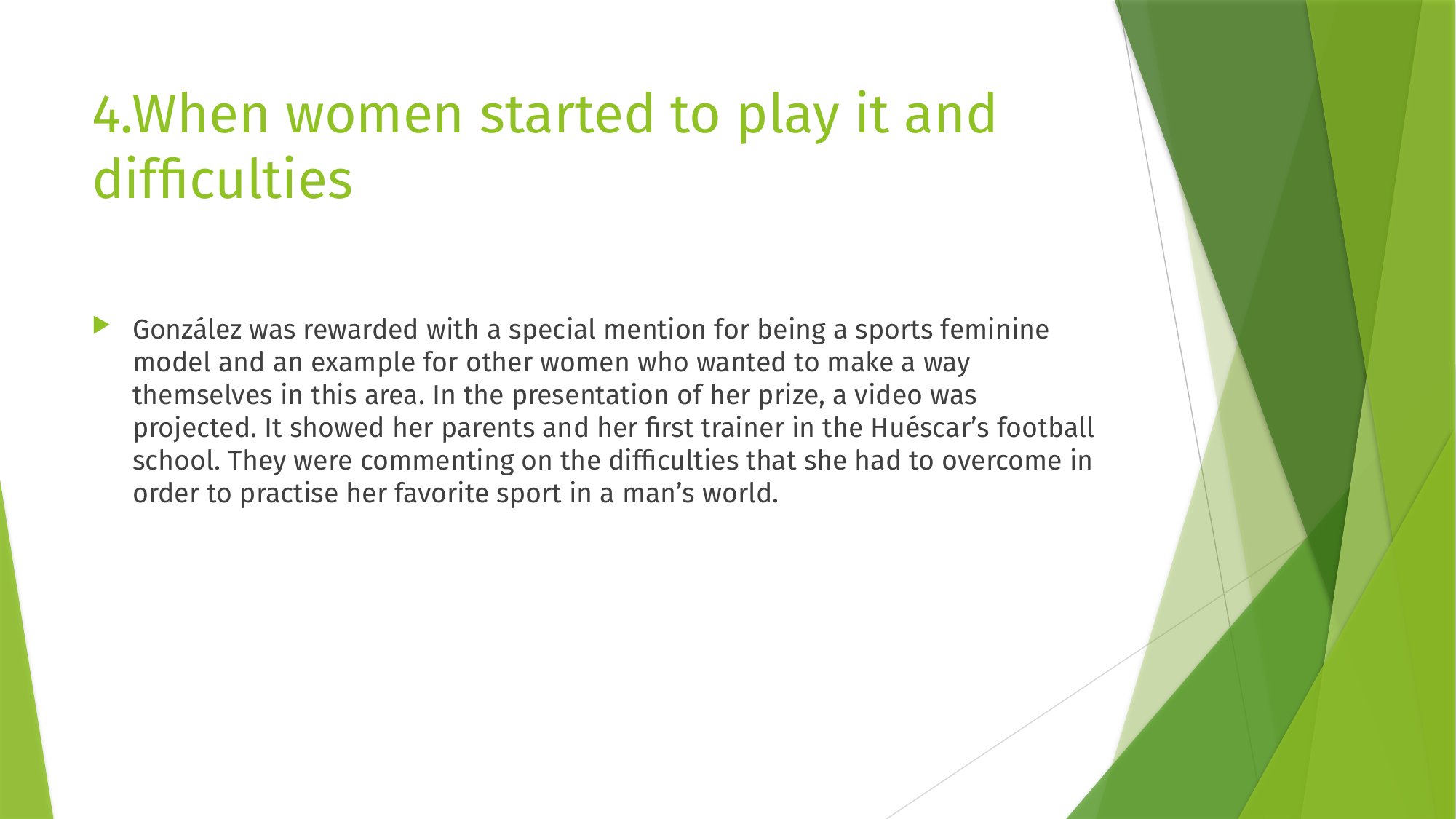

# 4.When women started to play it and difficulties

González was rewarded with a special mention for being a sports feminine model and an example for other women who wanted to make a way themselves in this area. In the presentation of her prize, a video was projected. It showed her parents and her first trainer in the Huéscar’s football school. They were commenting on the difficulties that she had to overcome in order to practise her favorite sport in a man’s world.